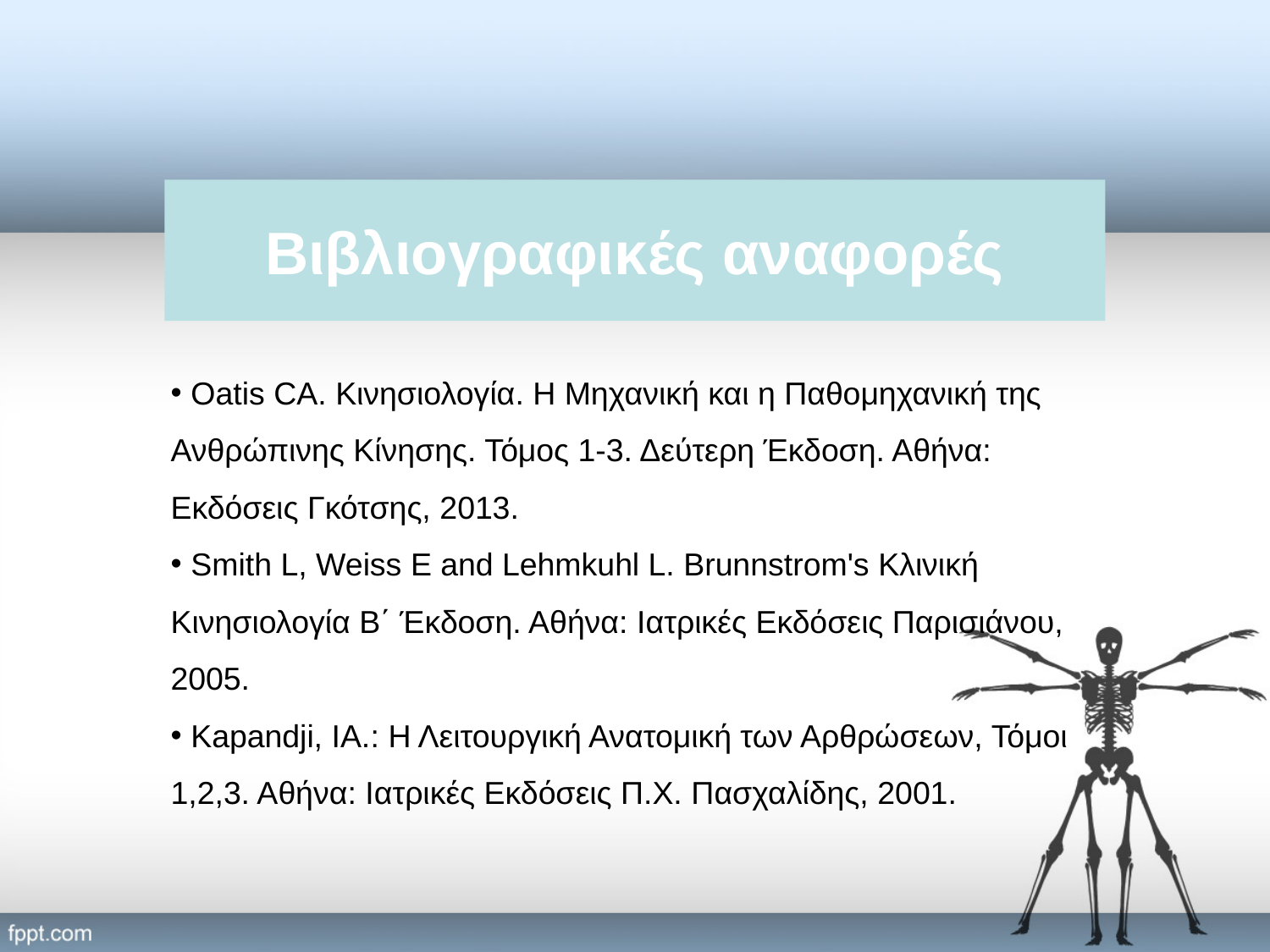

Βιβλιογραφικές αναφορές
 Oatis CA. Κινησιολογία. Η Μηχανική και η Παθομηχανική της Ανθρώπινης Κίνησης. Τόμος 1-3. Δεύτερη Έκδοση. Αθήνα: Εκδόσεις Γκότσης, 2013.
 Smith L, Weiss E and Lehmkuhl L. Brunnstrom's Κλινική Κινησιολογία Β΄ Έκδοση. Αθήνα: Ιατρικές Εκδόσεις Παρισιάνου, 2005.
 Kapandji, IA.: Η Λειτουργική Ανατομική των Αρθρώσεων, Τόμοι 1,2,3. Αθήνα: Ιατρικές Εκδόσεις Π.Χ. Πασχαλίδης, 2001.